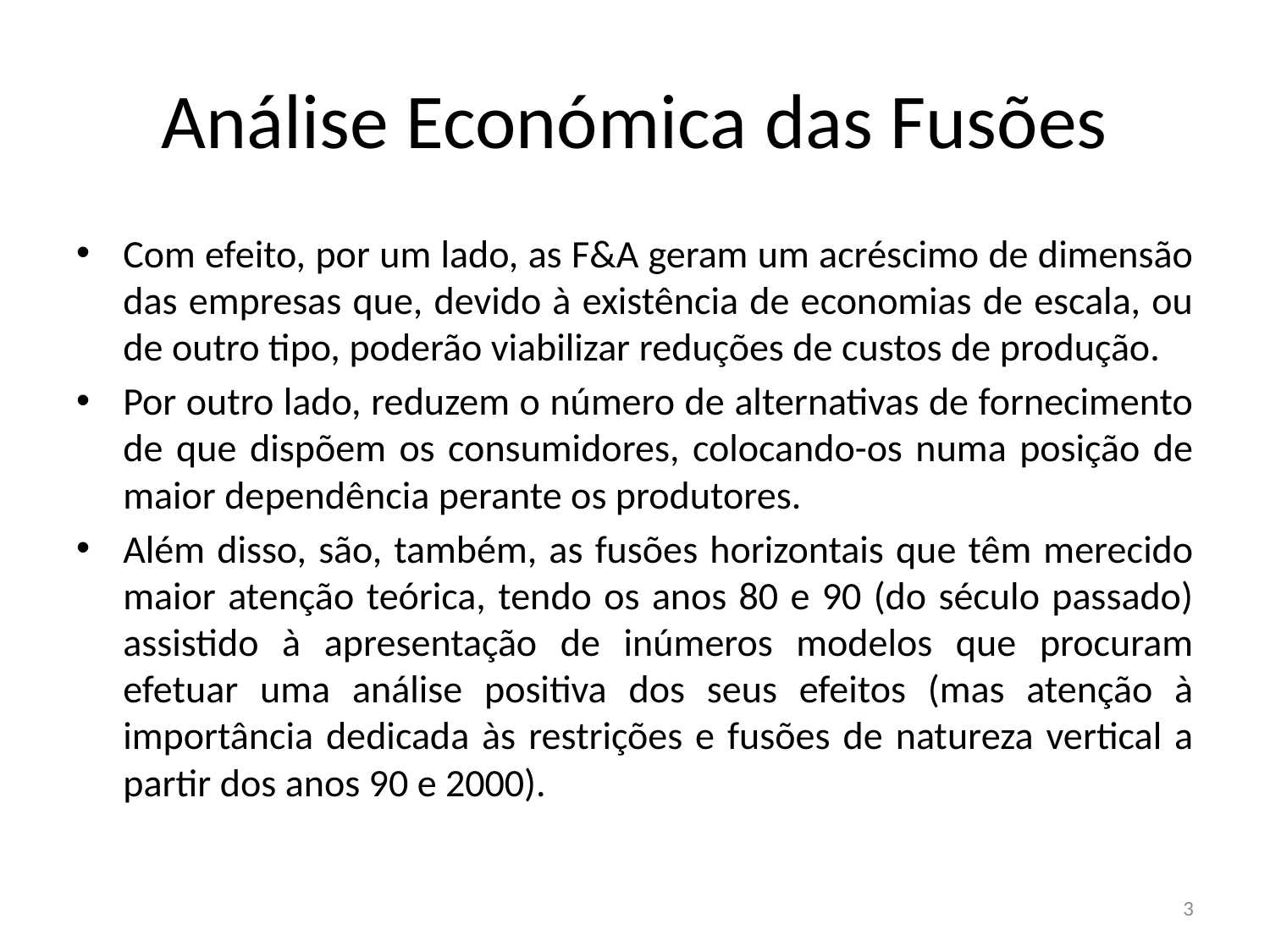

# Análise Económica das Fusões
Com efeito, por um lado, as F&A geram um acréscimo de dimensão das empresas que, devido à existência de economias de escala, ou de outro tipo, poderão viabilizar reduções de custos de produção.
Por outro lado, reduzem o número de alternativas de fornecimento de que dispõem os consumidores, colocando-os numa posição de maior dependência perante os produtores.
Além disso, são, também, as fusões horizontais que têm merecido maior atenção teórica, tendo os anos 80 e 90 (do século passado) assistido à apresentação de inúmeros modelos que procuram efetuar uma análise positiva dos seus efeitos (mas atenção à importância dedicada às restrições e fusões de natureza vertical a partir dos anos 90 e 2000).
3